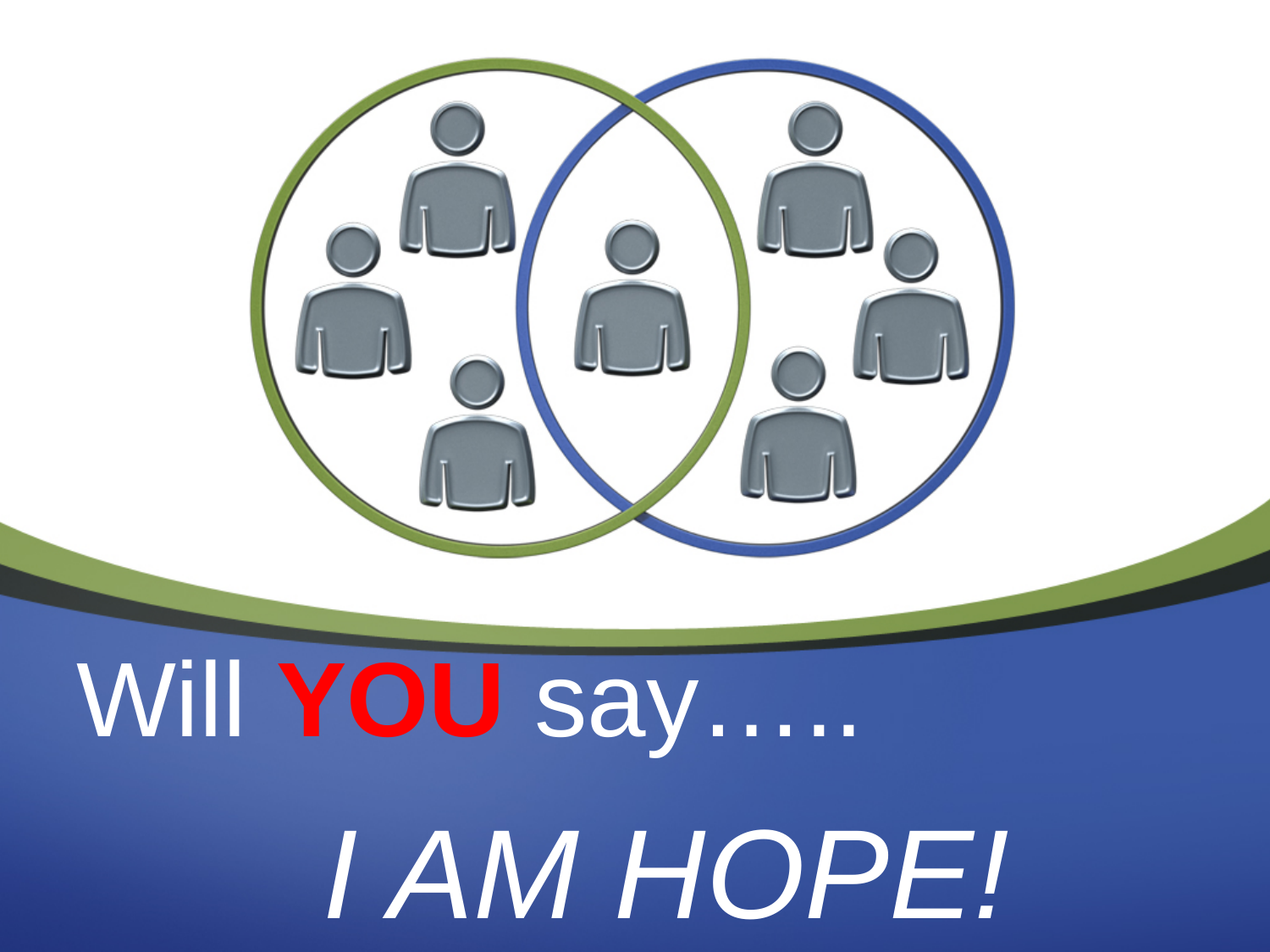

Will YOU say…..
# I AM HOPE!